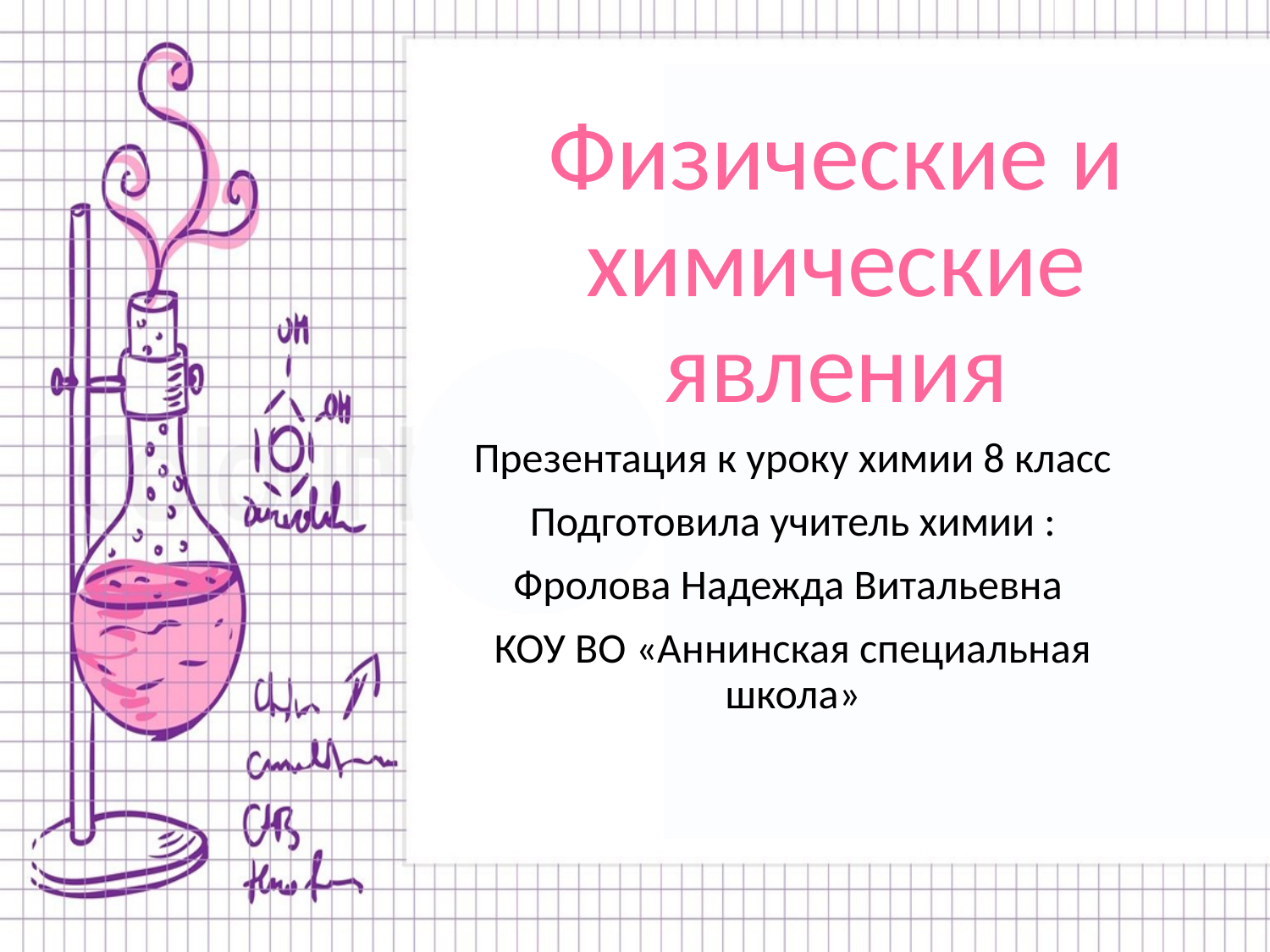

# Физические и химические явления
Презентация к уроку химии 8 класс
Подготовила учитель химии :
Фролова Надежда Витальевна
КОУ ВО «Аннинская специальная школа»